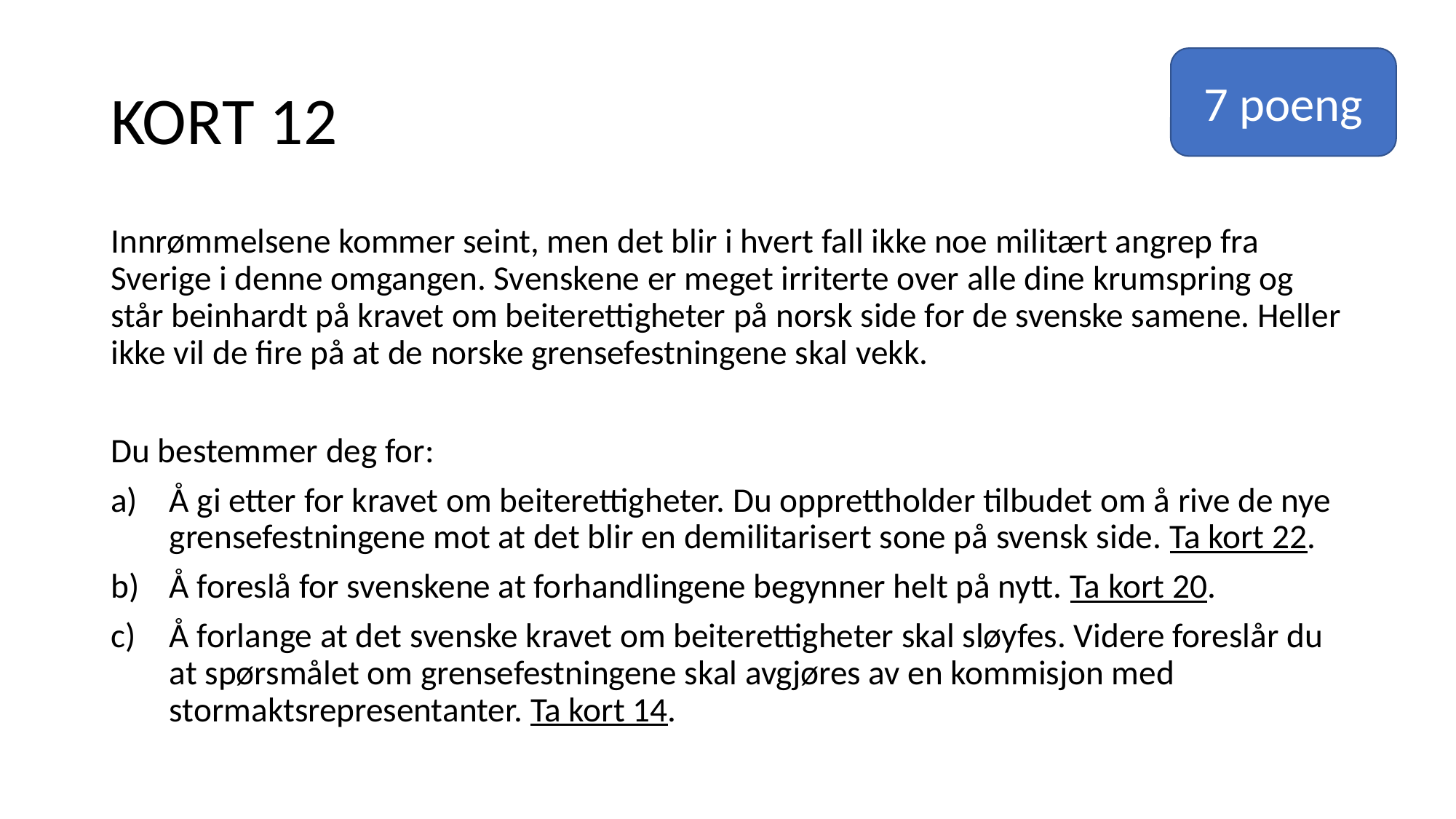

# KORT 12
7 poeng
Innrømmelsene kommer seint, men det blir i hvert fall ikke noe militært angrep fra Sverige i denne omgangen. Svenskene er meget irriterte over alle dine krumspring og står beinhardt på kravet om beiterettigheter på norsk side for de svenske samene. Heller ikke vil de fire på at de norske grensefestningene skal vekk.

Du bestemmer deg for:
Å gi etter for kravet om beiterettigheter. Du opprettholder tilbudet om å rive de nye grensefestningene mot at det blir en demilitarisert sone på svensk side. Ta kort 22.
Å foreslå for svenskene at forhandlingene begynner helt på nytt. Ta kort 20.
Å forlange at det svenske kravet om beiterettigheter skal sløyfes. Videre foreslår du at spørsmålet om grensefestningene skal avgjøres av en kommisjon med stormaktsrepresentanter. Ta kort 14.